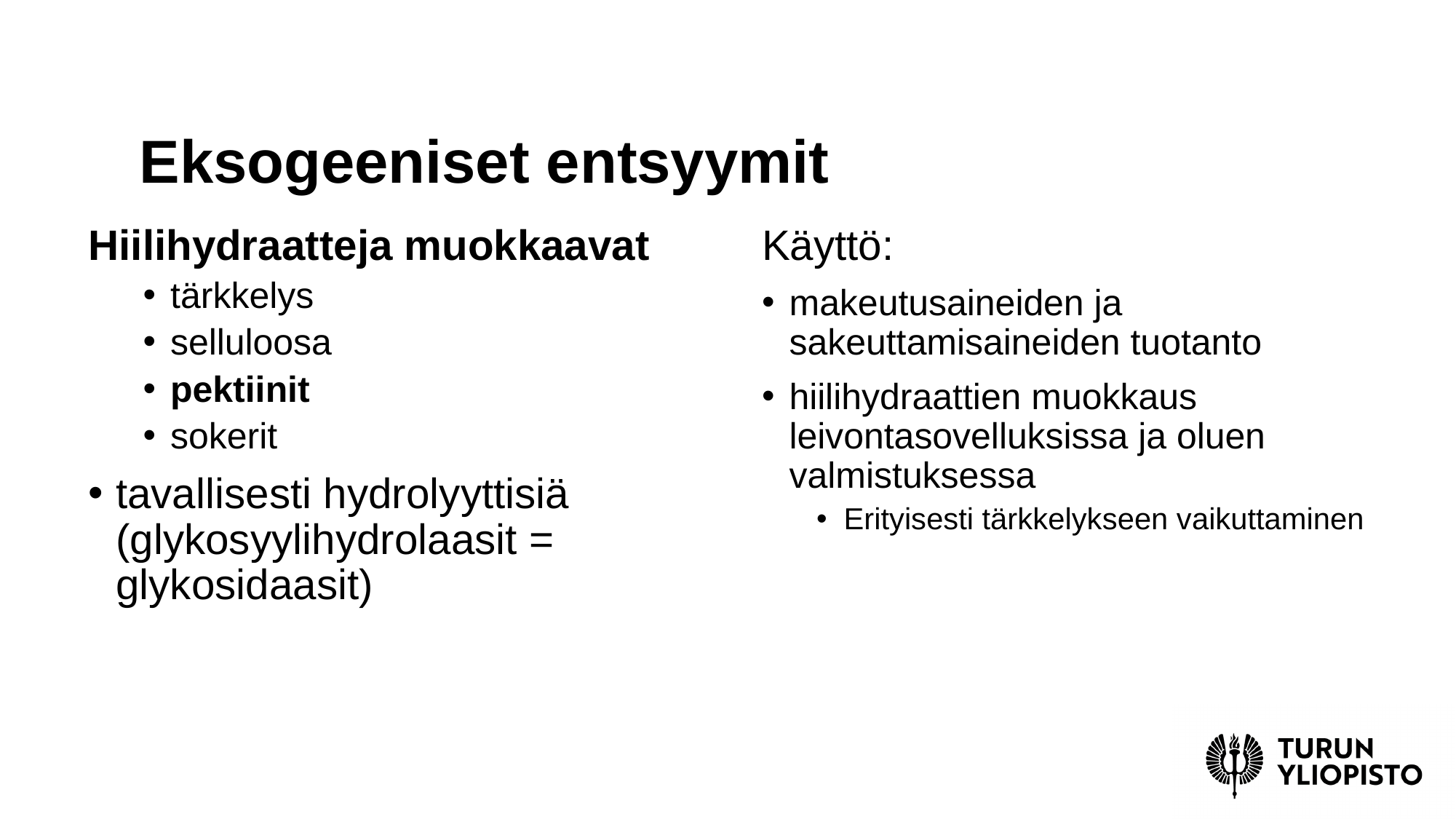

# Eksogeeniset entsyymit
Hiilihydraatteja muokkaavat
tärkkelys
selluloosa
pektiinit
sokerit
tavallisesti hydrolyyttisiä (glykosyylihydrolaasit = glykosidaasit)

Käyttö:
makeutusaineiden ja sakeuttamisaineiden tuotanto
hiilihydraattien muokkaus leivontasovelluksissa ja oluen valmistuksessa
Erityisesti tärkkelykseen vaikuttaminen